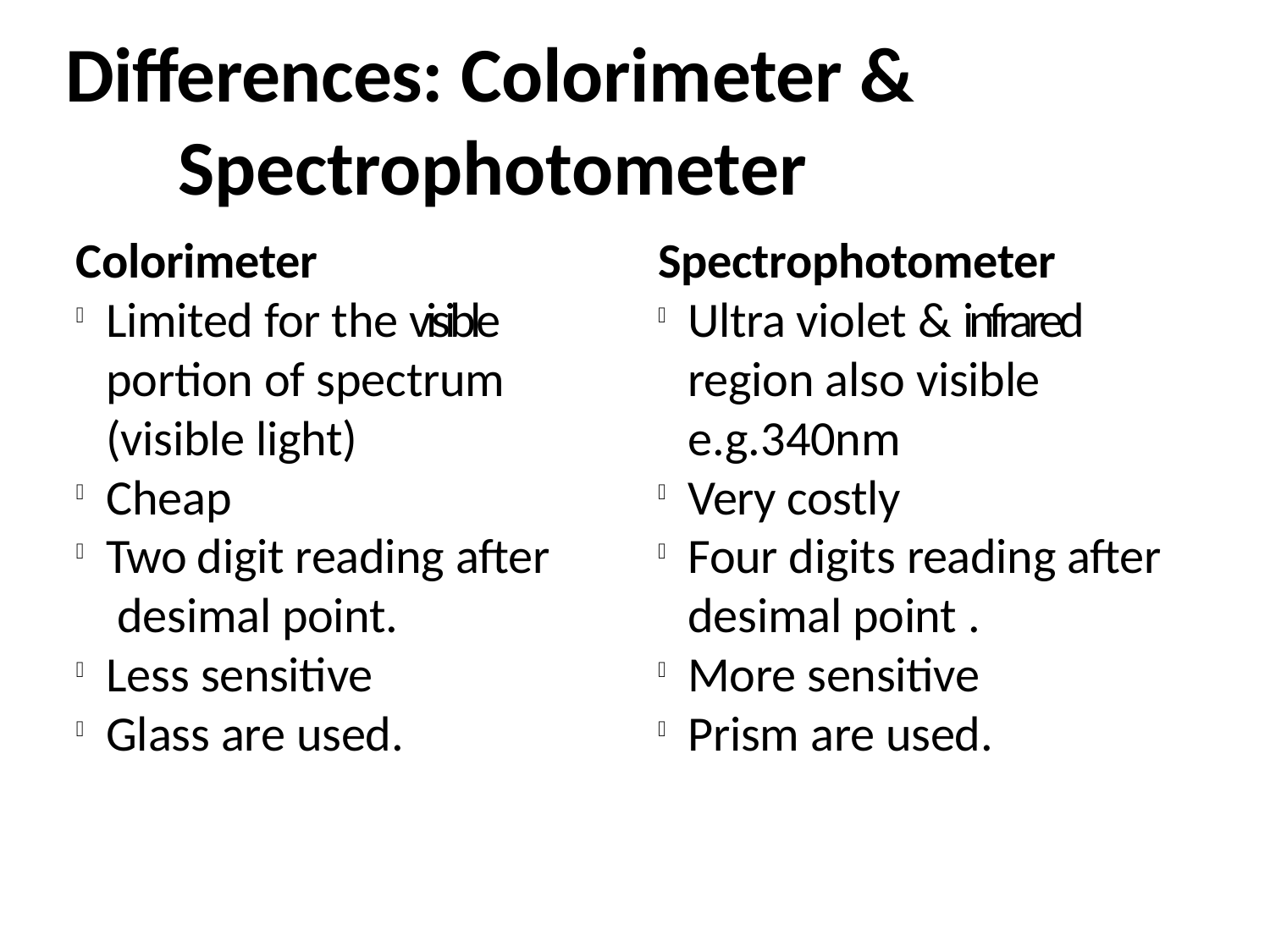

# Differences: Colorimeter &  Spectrophotometer
Colorimeter
Limited for the visible  portion of spectrum  (visible light)
Cheap
Two digit reading after  desimal point.
Less sensitive
Glass are used.
Spectrophotometer
Ultra violet & infrared  region also visible  e.g.340nm
Very costly
Four digits reading after desimal point .
More sensitive
Prism are used.